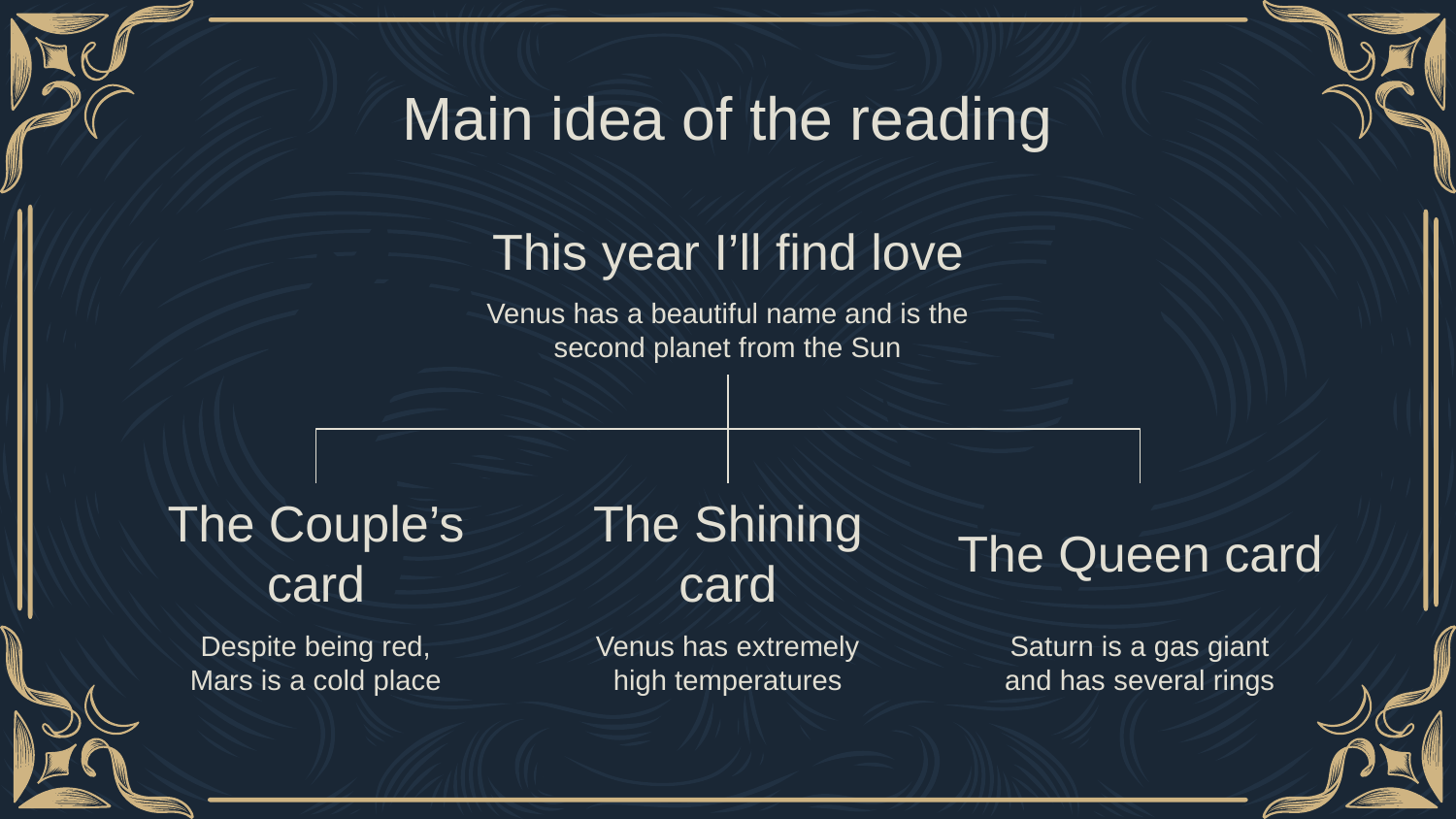

# Main idea of the reading
This year I’ll find love
Venus has a beautiful name and is the second planet from the Sun
The Couple’s card
The Shining card
The Queen card
Despite being red, Mars is a cold place
Venus has extremely high temperatures
Saturn is a gas giant and has several rings